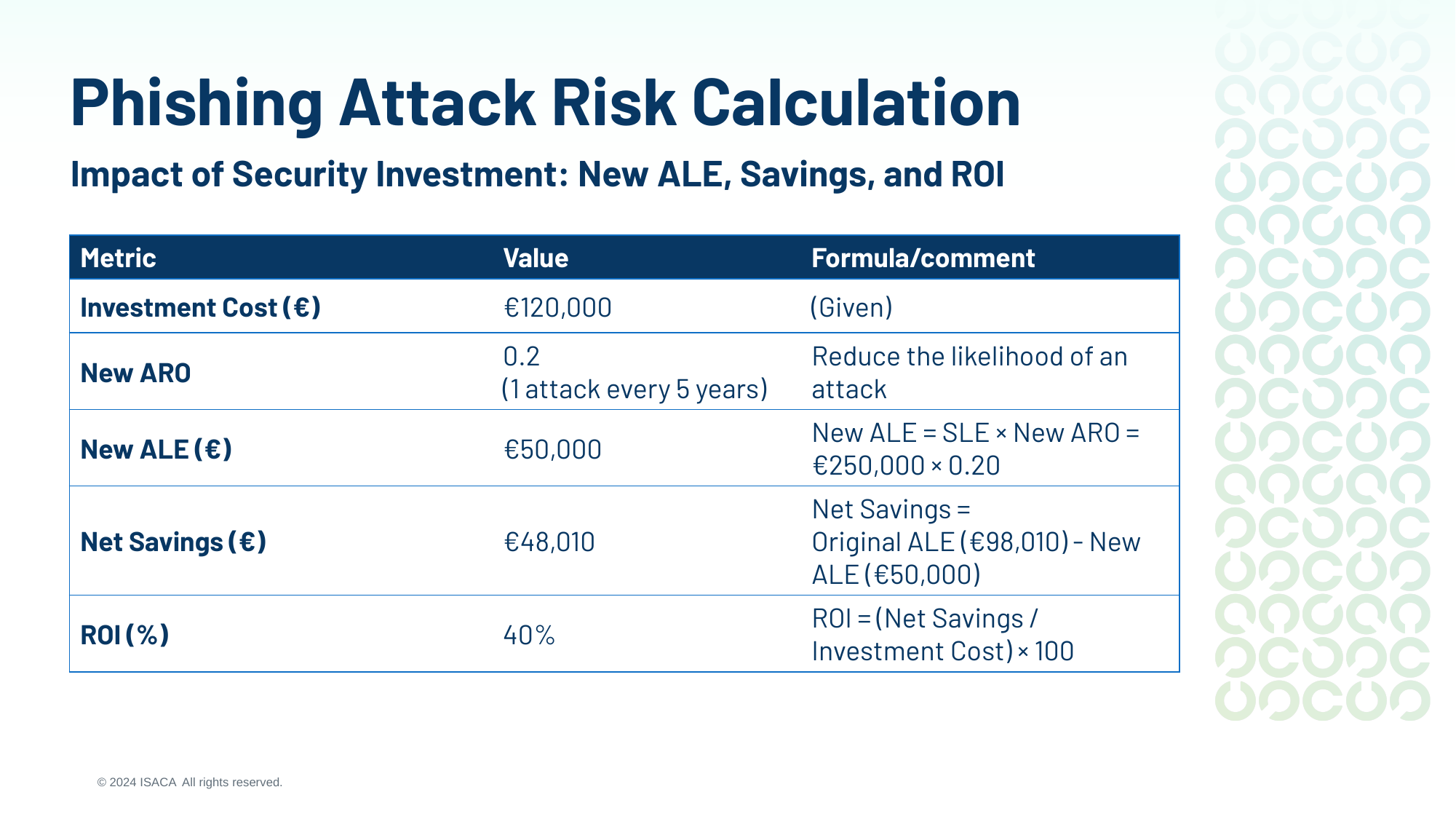

Phishing Attack Risk Calculation
Impact of Security Investment: New ALE, Savings, and ROI
| Metric | Value | Formula/comment |
| --- | --- | --- |
| Investment Cost (€) | €120,000 | (Given) |
| New ARO | 0.2 (1 attack every 5 years) | Reduce the likelihood of an attack |
| New ALE (€) | €50,000 | New ALE = SLE × New ARO = €250,000 × 0.20 |
| Net Savings (€) | €48,010 | Net Savings = Original ALE (€98,010) - New ALE (€50,000) |
| ROI (%) | 40% | ROI = (Net Savings / Investment Cost) × 100 |